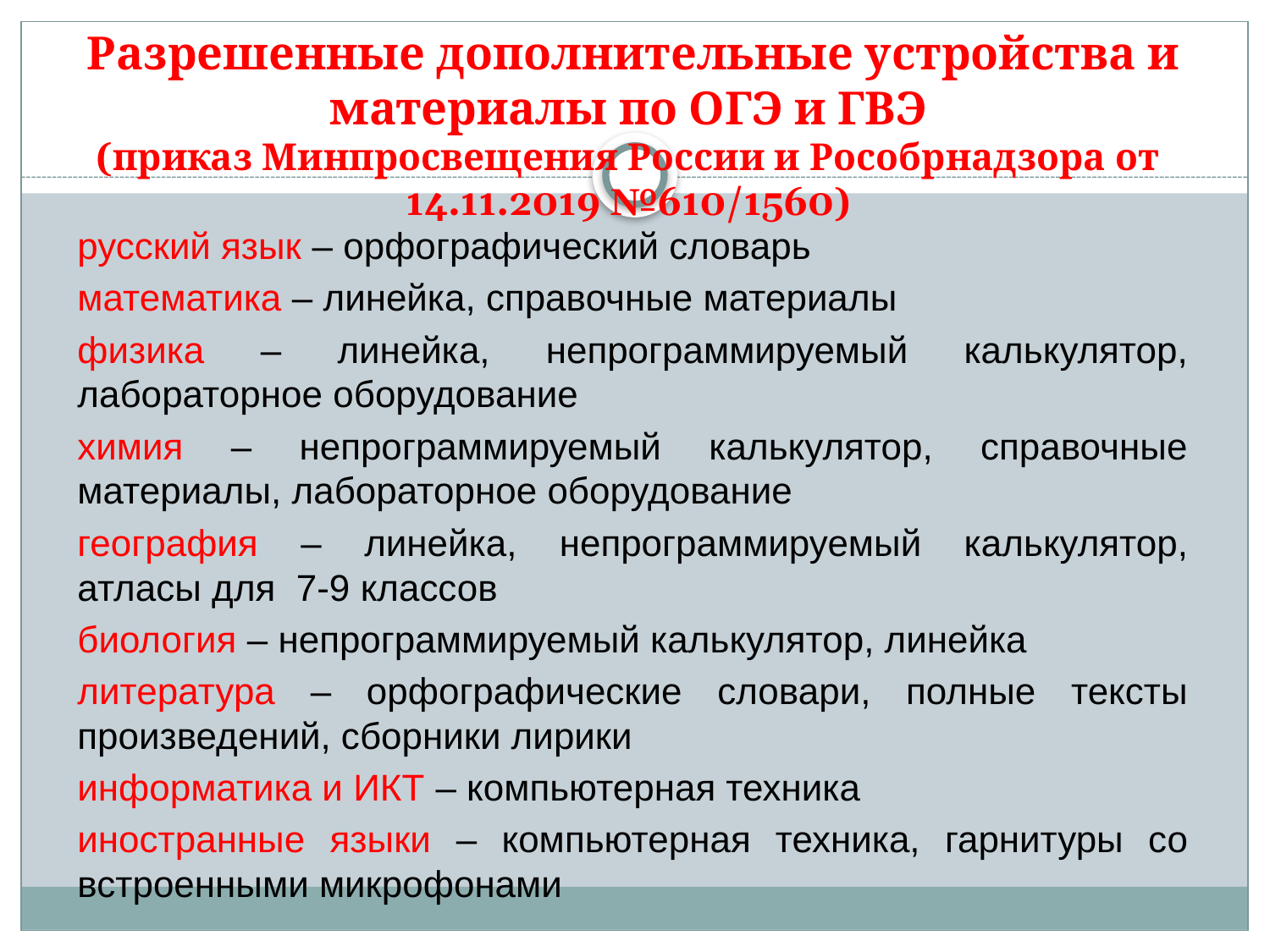

# Разрешенные дополнительные устройства и материалы по ОГЭ и ГВЭ (приказ Минпросвещения России и Рособрнадзора от  14.11.2019 №610/1560)
русский язык – орфографический словарь
математика – линейка, справочные материалы
физика – линейка, непрограммируемый калькулятор, лабораторное оборудование
химия – непрограммируемый калькулятор, справочные материалы, лабораторное оборудование
география – линейка, непрограммируемый калькулятор, атласы для  7-9 классов
биология – непрограммируемый калькулятор, линейка
литература – орфографические словари, полные тексты произведений, сборники лирики
информатика и ИКТ – компьютерная техника
иностранные языки – компьютерная техника, гарнитуры со встроенными микрофонами